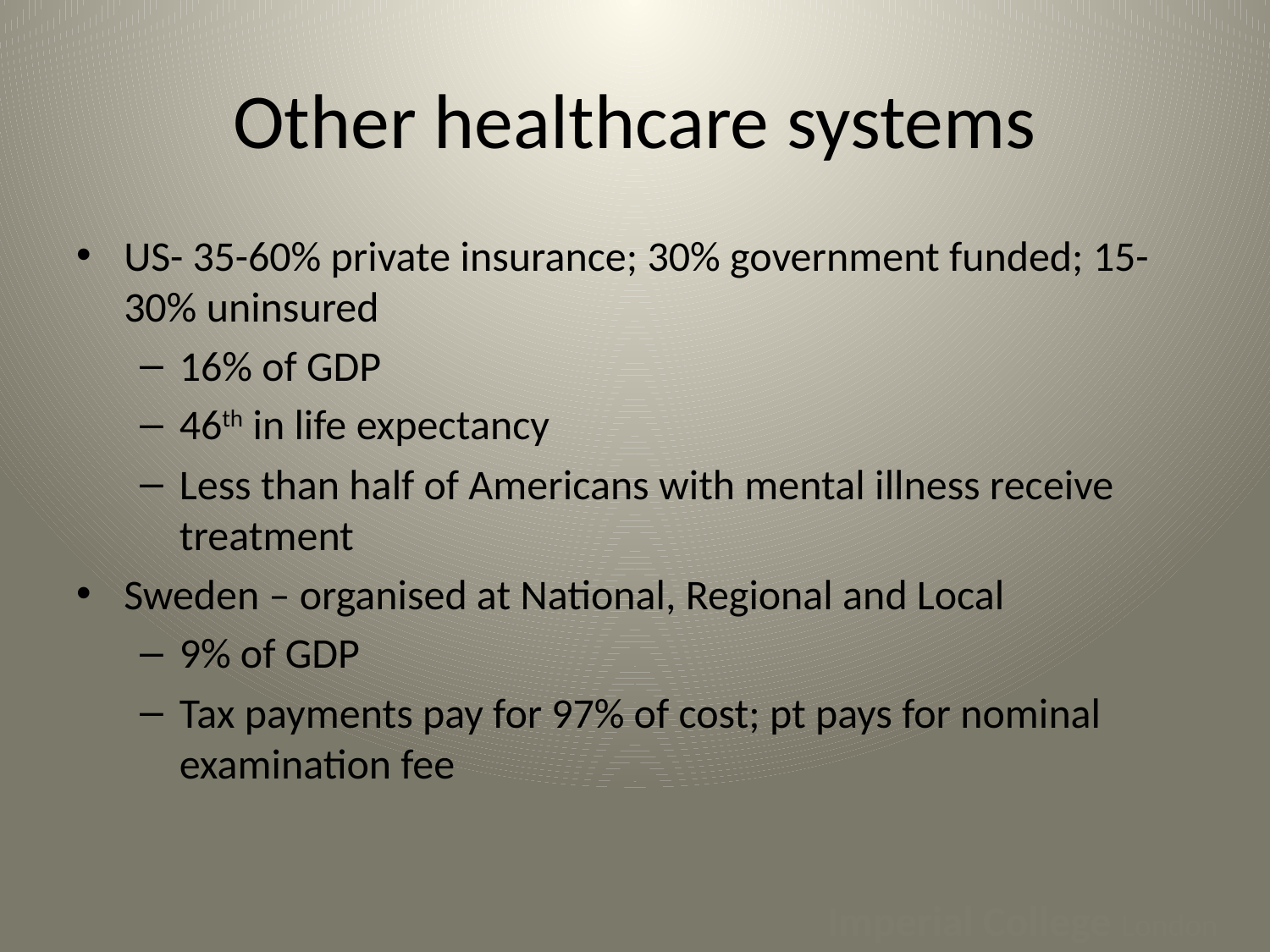

# Other healthcare systems
US- 35-60% private insurance; 30% government funded; 15-30% uninsured
16% of GDP
46th in life expectancy
Less than half of Americans with mental illness receive treatment
Sweden – organised at National, Regional and Local
9% of GDP
Tax payments pay for 97% of cost; pt pays for nominal examination fee

Imperial College London